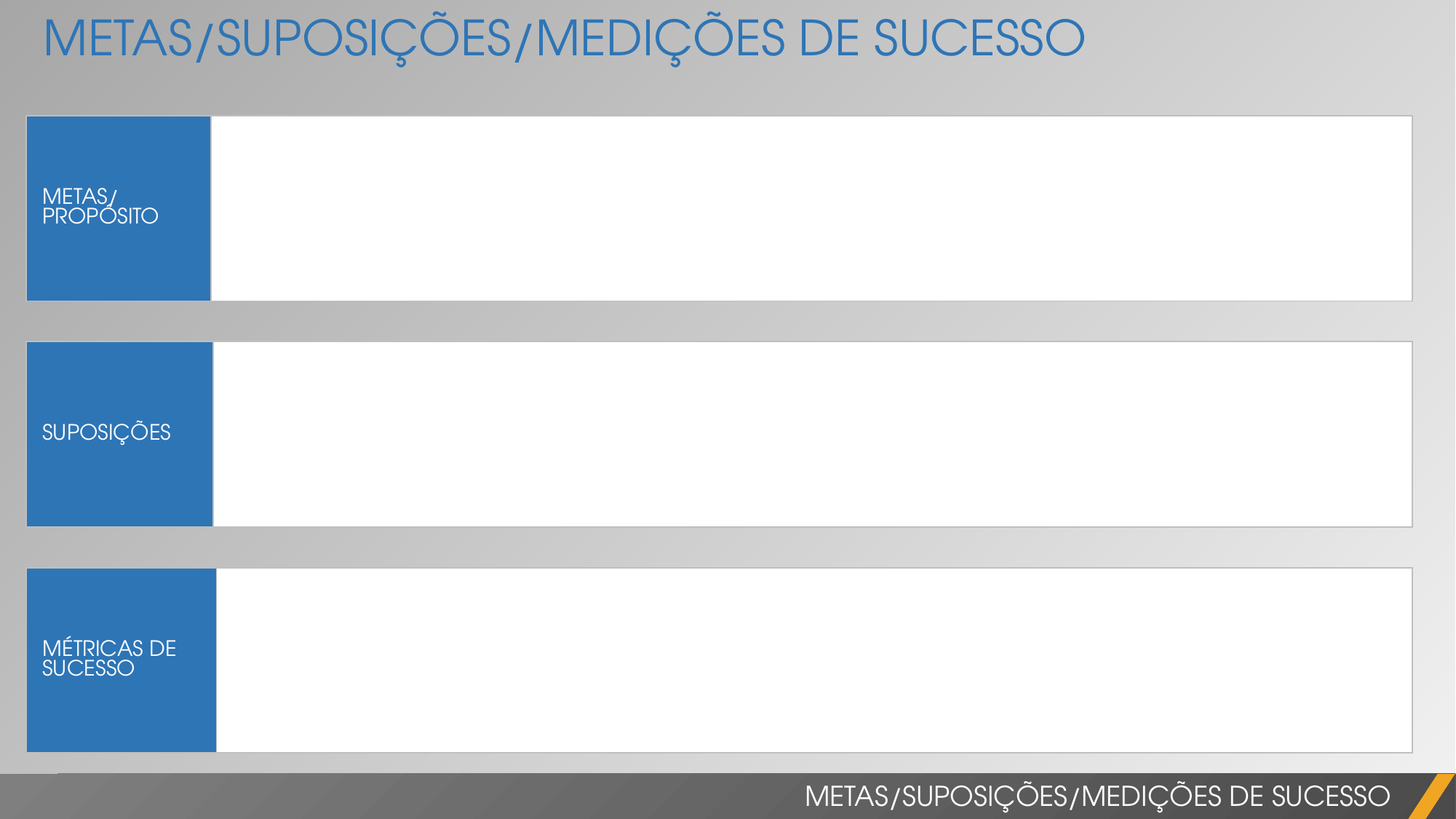

METAS/SUPOSIÇÕES/MEDIÇÕES DE SUCESSO
| METAS/ PROPÓSITO |  |
| --- | --- |
| SUPOSIÇÕES |  |
| --- | --- |
| MÉTRICAS DE SUCESSO |  |
| --- | --- |
METAS/SUPOSIÇÕES/MEDIÇÕES DE SUCESSO